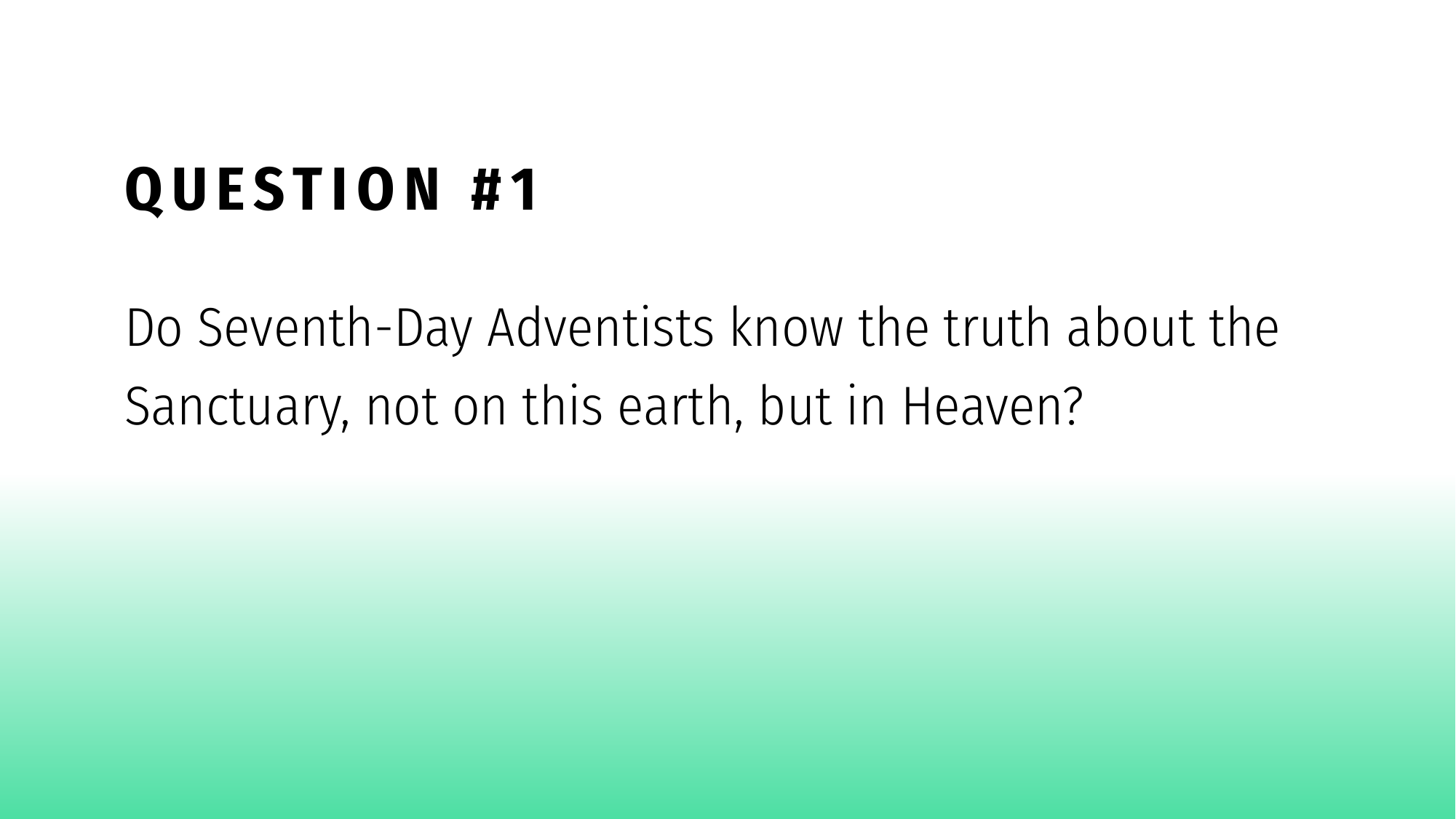

# Question #1
Do Seventh-Day Adventists know the truth about the Sanctuary, not on this earth, but in Heaven?